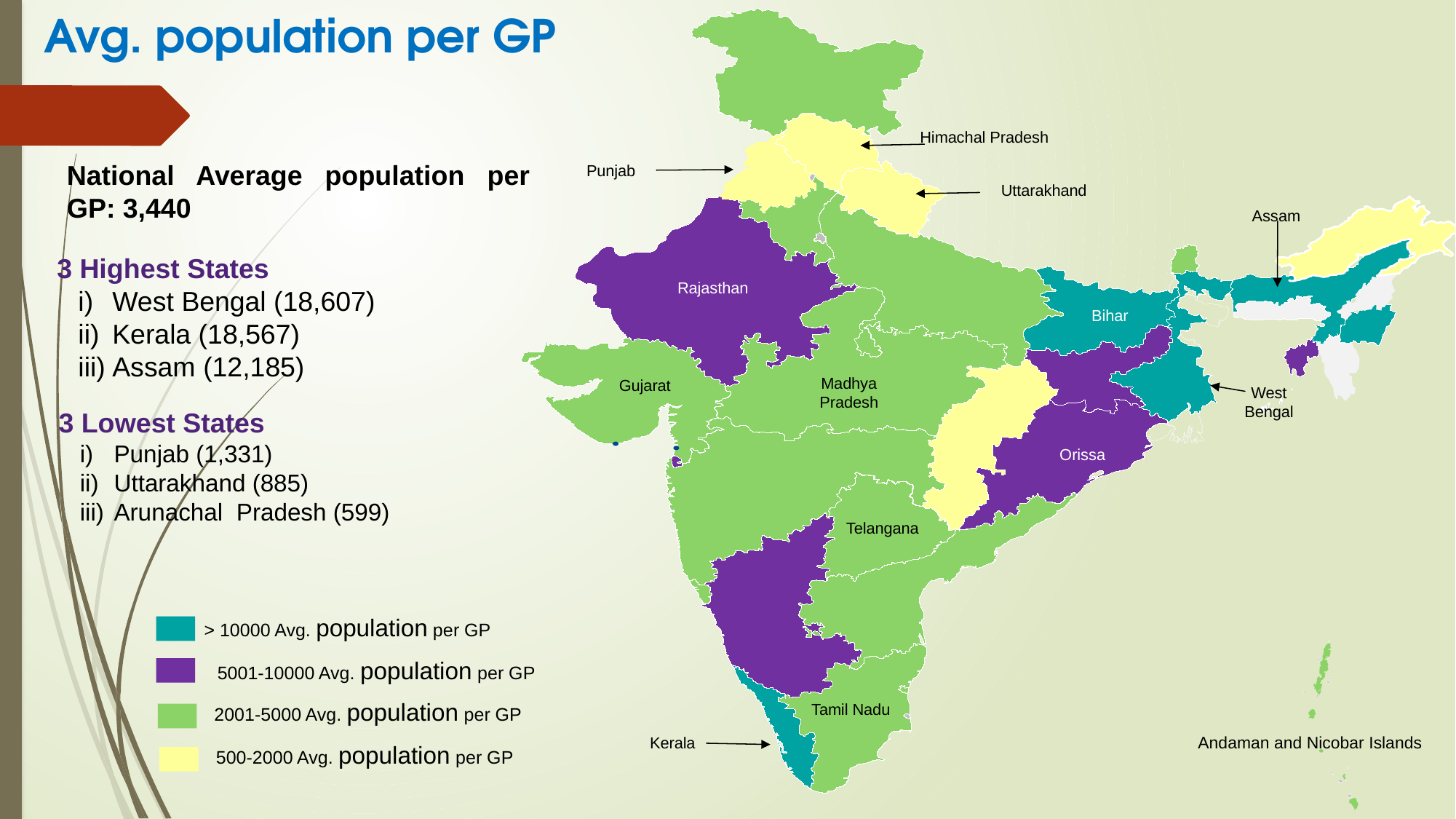

Avg. population per GP

Himachal Pradesh
National Average population per GP: 3,440
Punjab
Uttarakhand
Assam

3 Highest States
West Bengal (18,607)
Kerala (18,567)
Assam (12,185)
Rajasthan

Bihar
Madhya Pradesh
Gujarat
West
Bengal
3 Lowest States
Punjab (1,331)
Uttarakhand (885)
Arunachal  Pradesh (599)
Orissa

Telangana
> 10000 Avg. population per GP

5001-10000 Avg. population per GP

2001-5000 Avg. population per GP
Tamil Nadu

Andaman and Nicobar Islands
Kerala
500-2000 Avg. population per GP